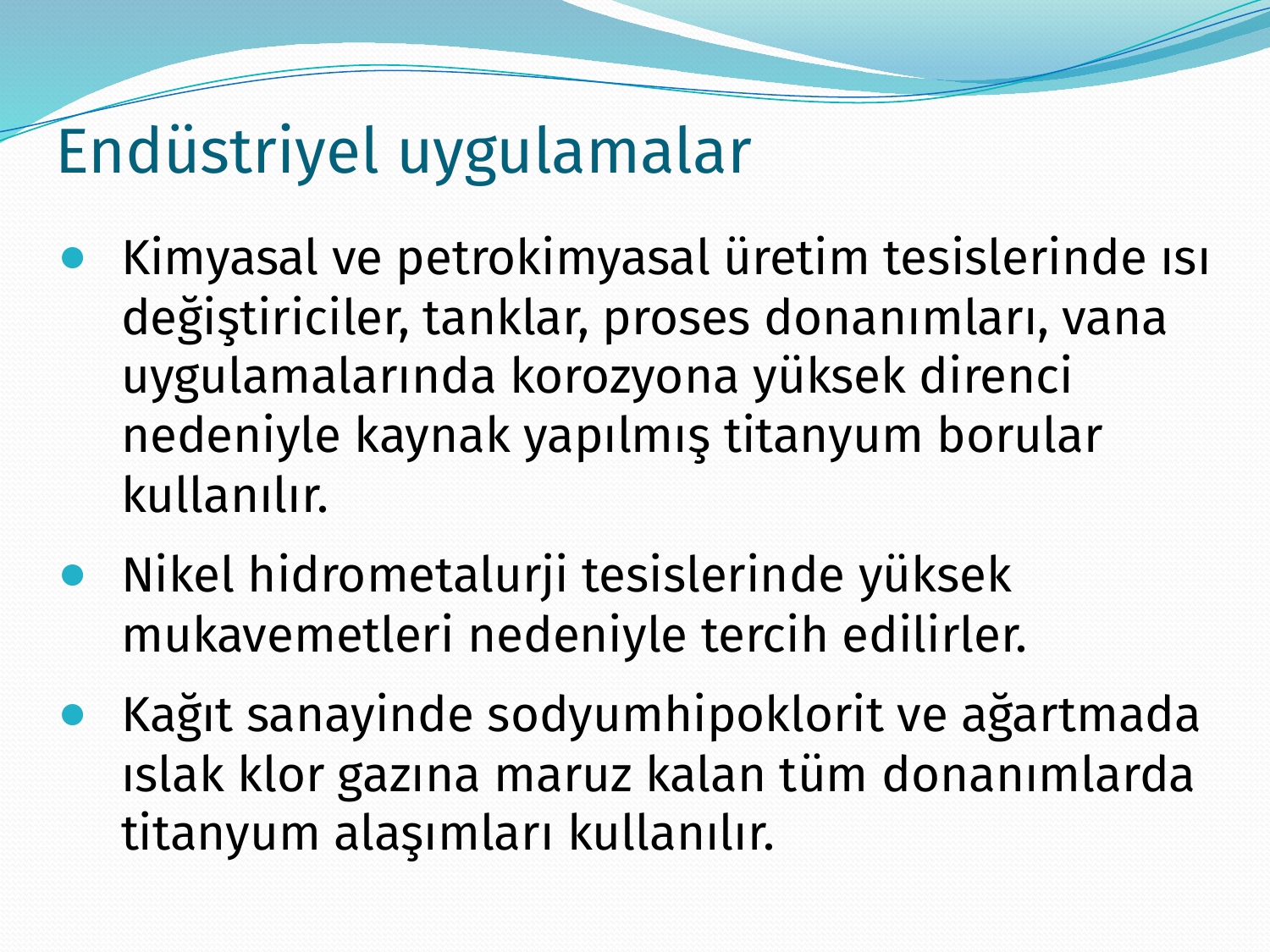

# Endüstriyel uygulamalar
Kimyasal ve petrokimyasal üretim tesislerinde ısı değiştiriciler, tanklar, proses donanımları, vana uygulamalarında korozyona yüksek direnci nedeniyle kaynak yapılmış titanyum borular kullanılır.
Nikel hidrometalurji tesislerinde yüksek mukavemetleri nedeniyle tercih edilirler.
Kağıt sanayinde sodyumhipoklorit ve ağartmada ıslak klor gazına maruz kalan tüm donanımlarda titanyum alaşımları kullanılır.